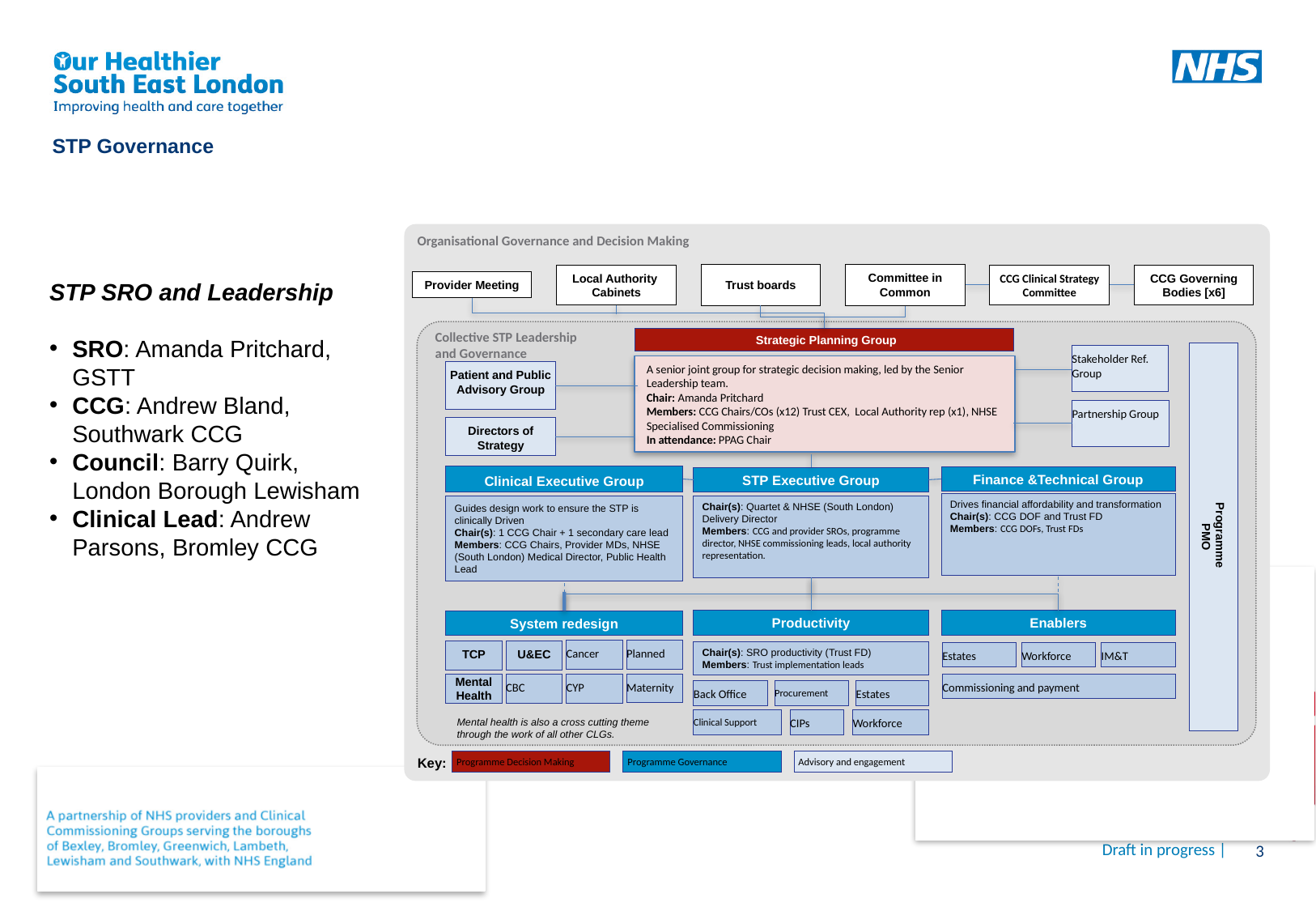

STP Governance

Organisational Governance and Decision Making
Provider Meeting
Local Authority
Cabinets
Trust boards
Committee in Common
CCG Clinical Strategy Committee
CCG Governing Bodies [x6]
Collective STP Leadership
and Governance
Strategic Planning Group
A senior joint group for strategic decision making, led by the Senior Leadership team.
Chair: Amanda Pritchard
Members: CCG Chairs/COs (x12) Trust CEX,  Local Authority rep (x1), NHSE Specialised Commissioning
In attendance: PPAG Chair
Programme
PMO
Stakeholder Ref. Group
Patient and Public Advisory Group
Partnership Group
Directors of Strategy
Clinical Executive Group
Guides design work to ensure the STP is clinically Driven
Chair(s): 1 CCG Chair + 1 secondary care lead
Members: CCG Chairs, Provider MDs, NHSE (South London) Medical Director, Public Health Lead
Finance &Technical Group
Drives financial affordability and transformation
Chair(s): CCG DOF and Trust FD
Members: CCG DOFs, Trust FDs

STP Executive Group
Chair(s): Quartet & NHSE (South London) Delivery Director
Members: CCG and provider SROs, programme director, NHSE commissioning leads, local authority representation.

Enablers
Productivity
Chair(s): SRO productivity (Trust FD)
Members: Trust implementation leads
System redesign
Cancer
Planned
TCP
U&EC
Estates
Workforce
IM&T
Commissioning and payment
Maternity
Mental Health
CBC
CYP
Back Office
Procurement
Estates
CIPs
Clinical Support
Workforce
Mental health is also a cross cutting theme through the work of all other CLGs.
Key:
Advisory and engagement
Programme Decision Making
Programme Governance
STP SRO and Leadership

SRO: Amanda Pritchard, GSTT
CCG: Andrew Bland, Southwark CCG
Council: Barry Quirk, London Borough Lewisham
Clinical Lead: Andrew Parsons, Bromley CCG

Draft in progress |